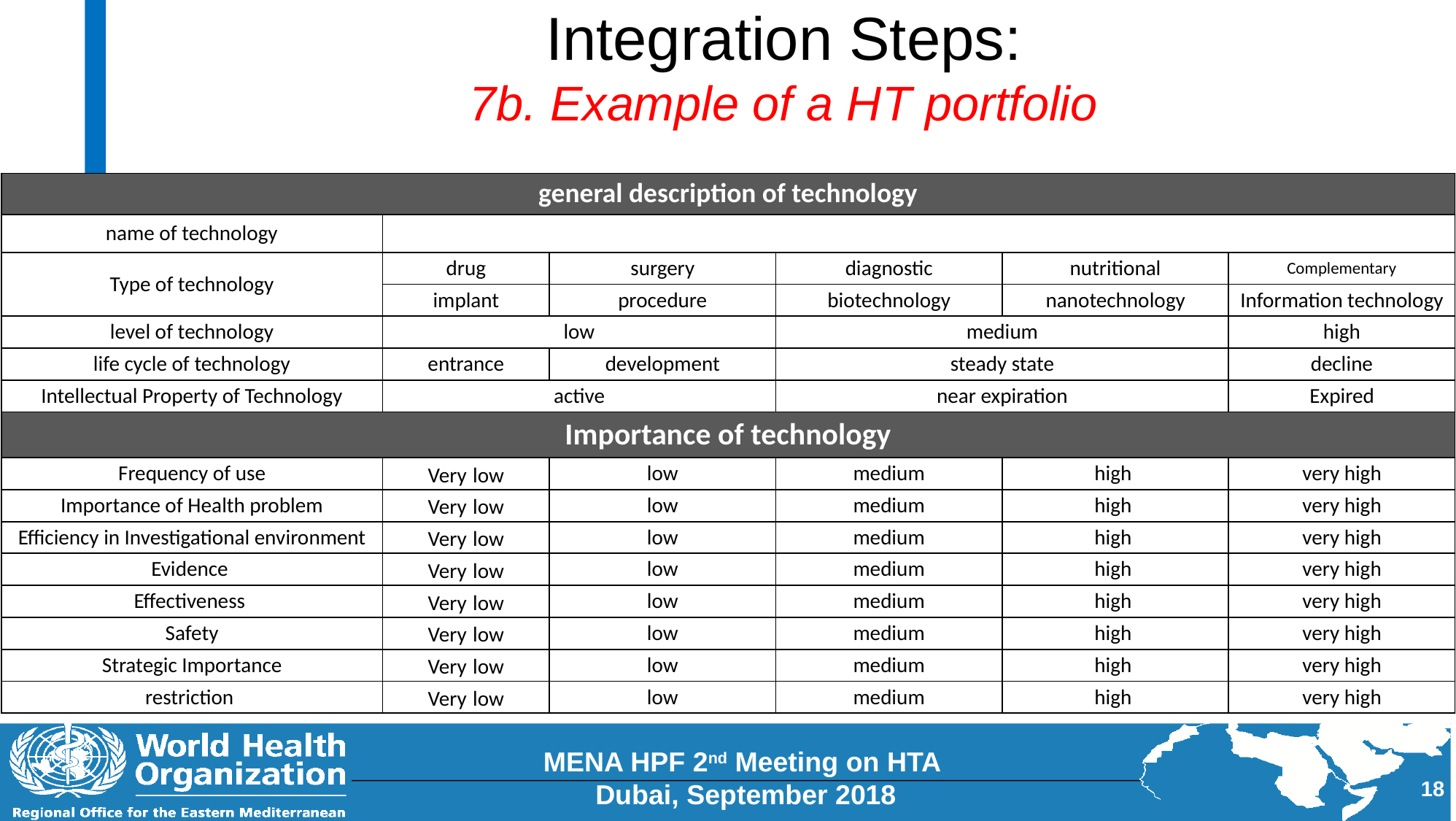

# Integration Steps: 7b. Example of a HT portfolio
| general description of technology |  |  |  |  |  |
| --- | --- | --- | --- | --- | --- |
| name of technology |  |  |  |  |  |
| Type of technology | drug | surgery | diagnostic | nutritional | Complementary |
|  | implant | procedure | biotechnology | nanotechnology | Information technology |
| level of technology | low |  | medium |  | high |
| life cycle of technology | entrance | development | steady state |  | decline |
| Intellectual Property of Technology | active |  | near expiration |  | Expired |
| Importance of technology |  |  |  |  |  |
| Frequency of use | Very low | low | medium | high | very high |
| Importance of Health problem | Very low | low | medium | high | very high |
| Efficiency in Investigational environment | Very low | low | medium | high | very high |
| Evidence | Very low | low | medium | high | very high |
| Effectiveness | Very low | low | medium | high | very high |
| Safety | Very low | low | medium | high | very high |
| Strategic Importance | Very low | low | medium | high | very high |
| restriction | Very low | low | medium | high | very high |